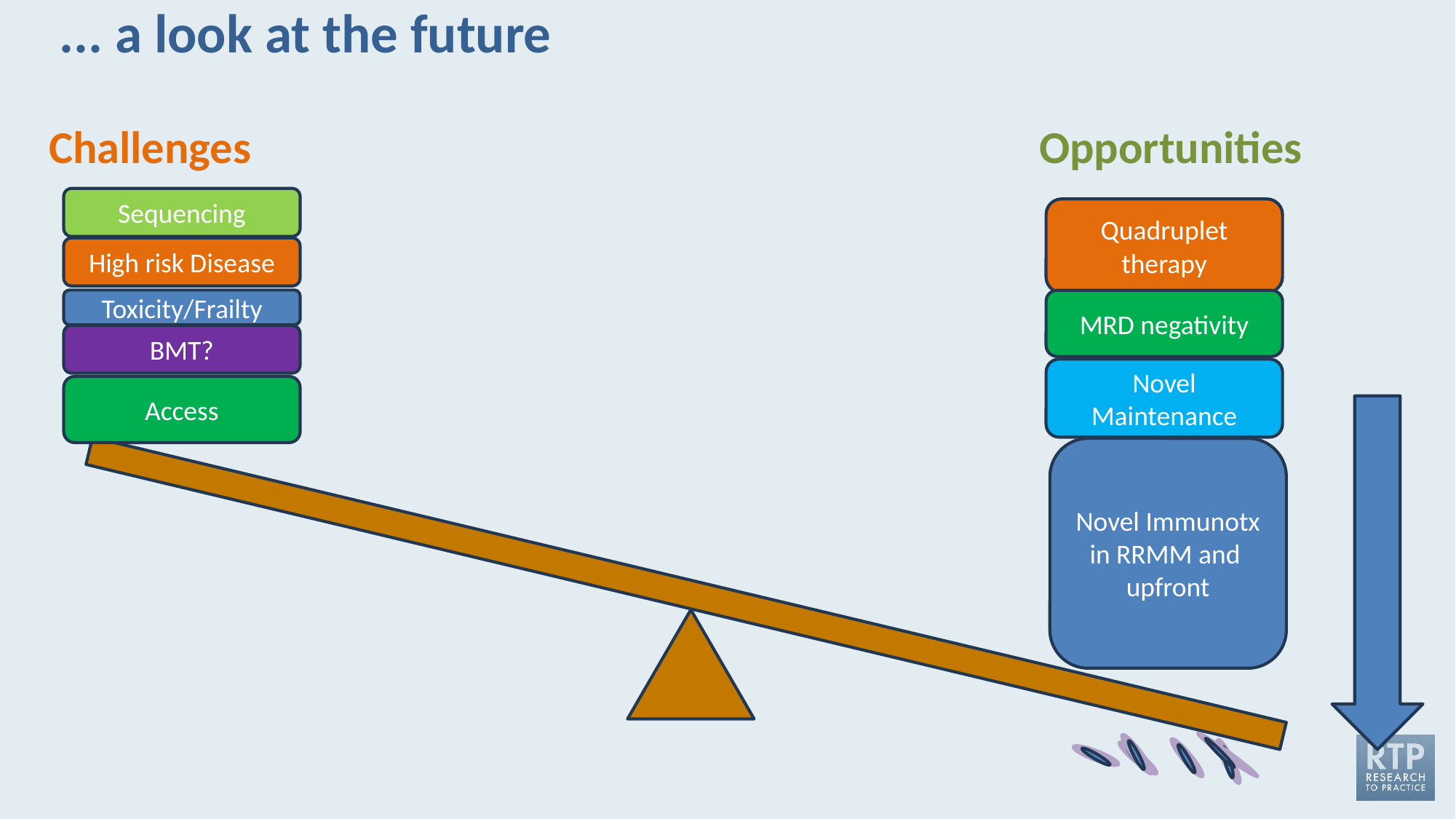

# ... a look at the future Challenges                                                                            Opportunities
Sequencing
Quadruplet therapy
High risk Disease
Toxicity/Frailty
MRD negativity
BMT?
Novel
Maintenance
Access

Novel Immunotx in RRMM and
upfront